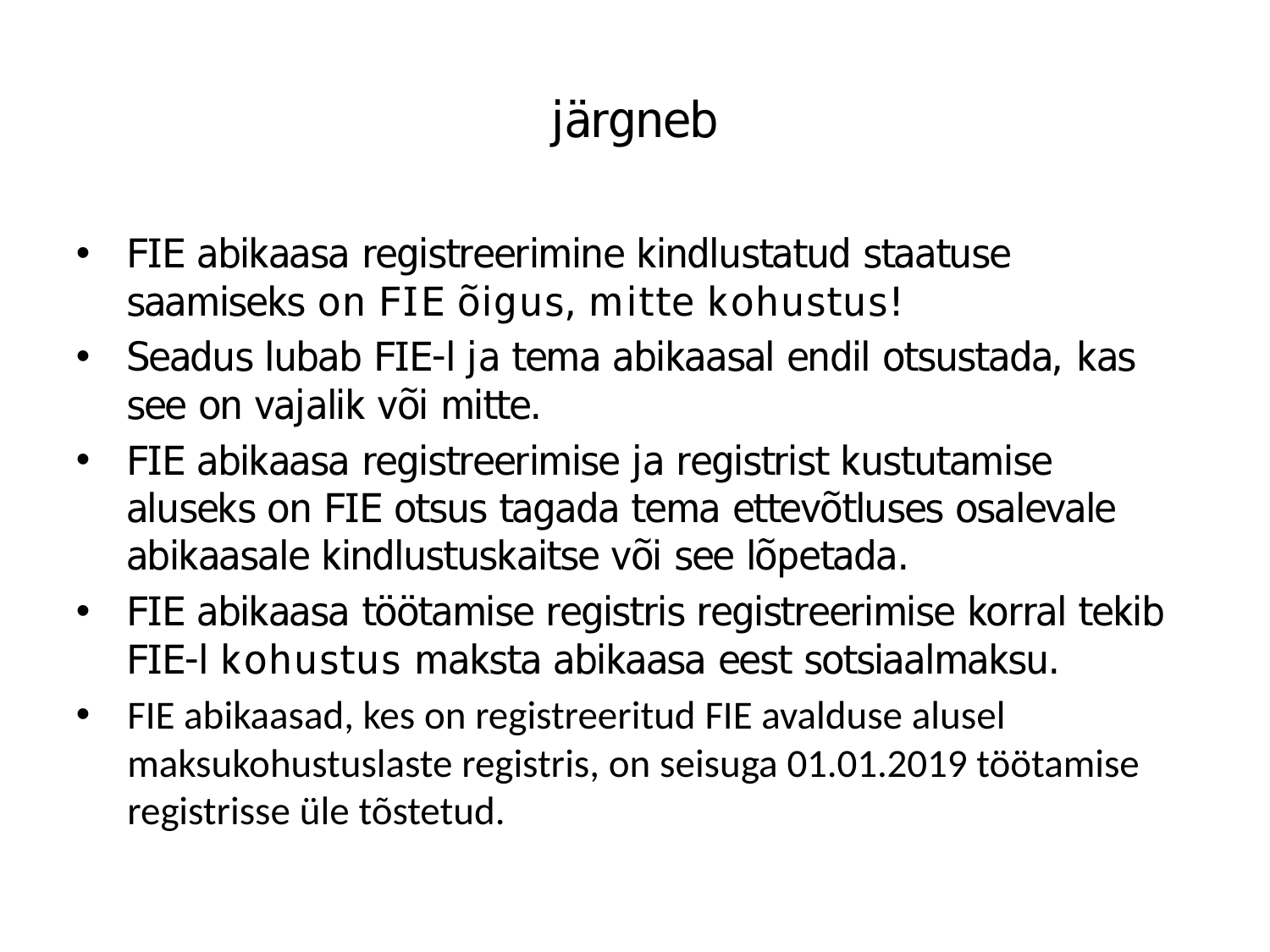

järgneb
FIE abikaasa registreerimine kindlustatud staatuse saamiseks on FIE õigus, mitte kohustus!
Seadus lubab FIE-l ja tema abikaasal endil otsustada, kas see on vajalik või mitte.
FIE abikaasa registreerimise ja registrist kustutamise aluseks on FIE otsus tagada tema ettevõtluses osalevale abikaasale kindlustuskaitse või see lõpetada.
FIE abikaasa töötamise registris registreerimise korral tekib FIE-l kohustus maksta abikaasa eest sotsiaalmaksu.
FIE abikaasad, kes on registreeritud FIE avalduse alusel maksukohustuslaste registris, on seisuga 01.01.2019 töötamise registrisse üle tõstetud.